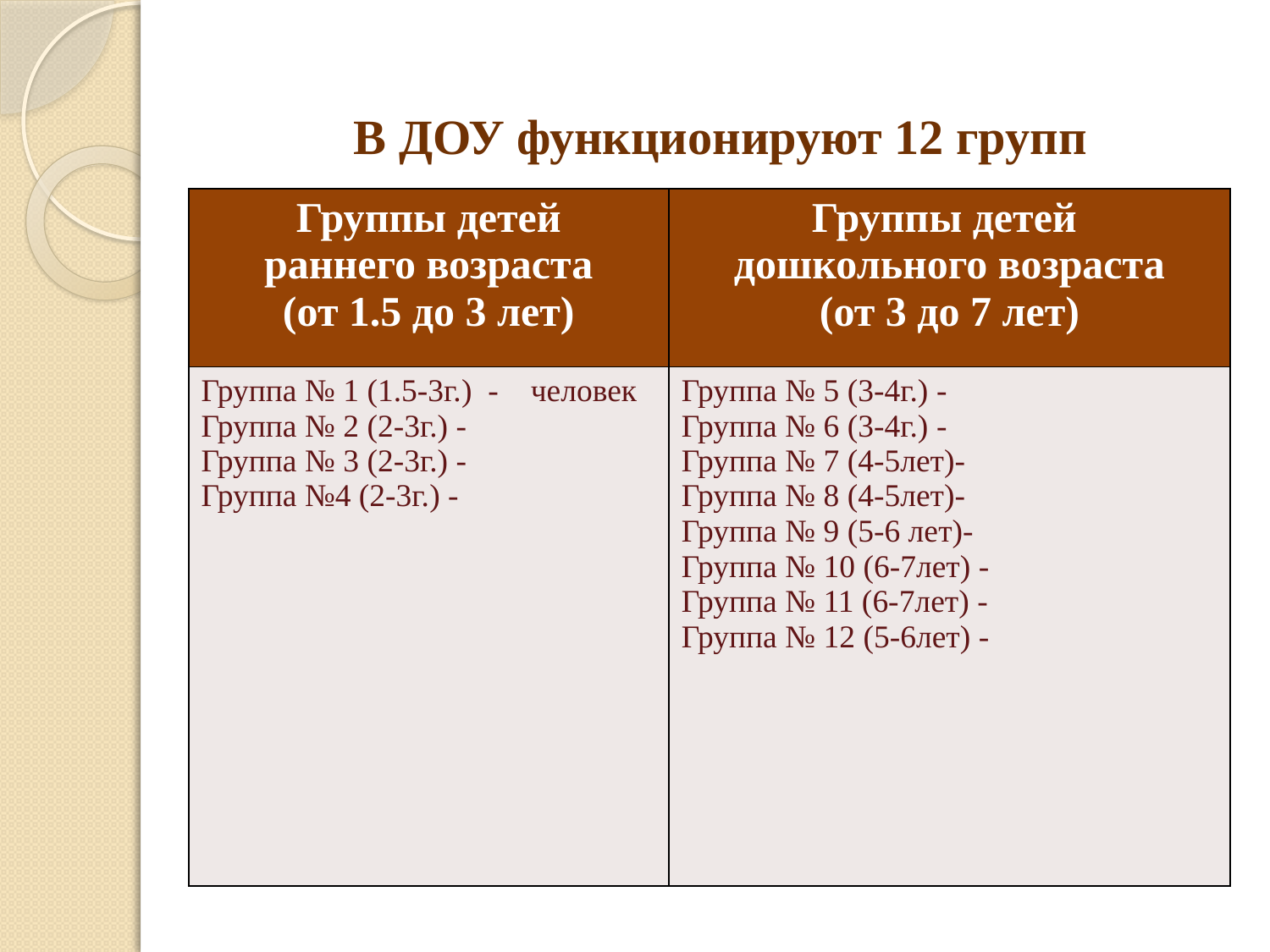

#
В ДОУ функционируют 12 групп

| Группы детей раннего возраста (от 1.5 до 3 лет) | Группы детей дошкольного возраста (от 3 до 7 лет) |
| --- | --- |
| Группа № 1 (1.5-3г.) - человек Группа № 2 (2-3г.) - Группа № 3 (2-3г.) - Группа №4 (2-3г.) - | Группа № 5 (3-4г.) - Группа № 6 (3-4г.) - Группа № 7 (4-5лет)- Группа № 8 (4-5лет)- Группа № 9 (5-6 лет)- Группа № 10 (6-7лет) - Группа № 11 (6-7лет) - Группа № 12 (5-6лет) - |